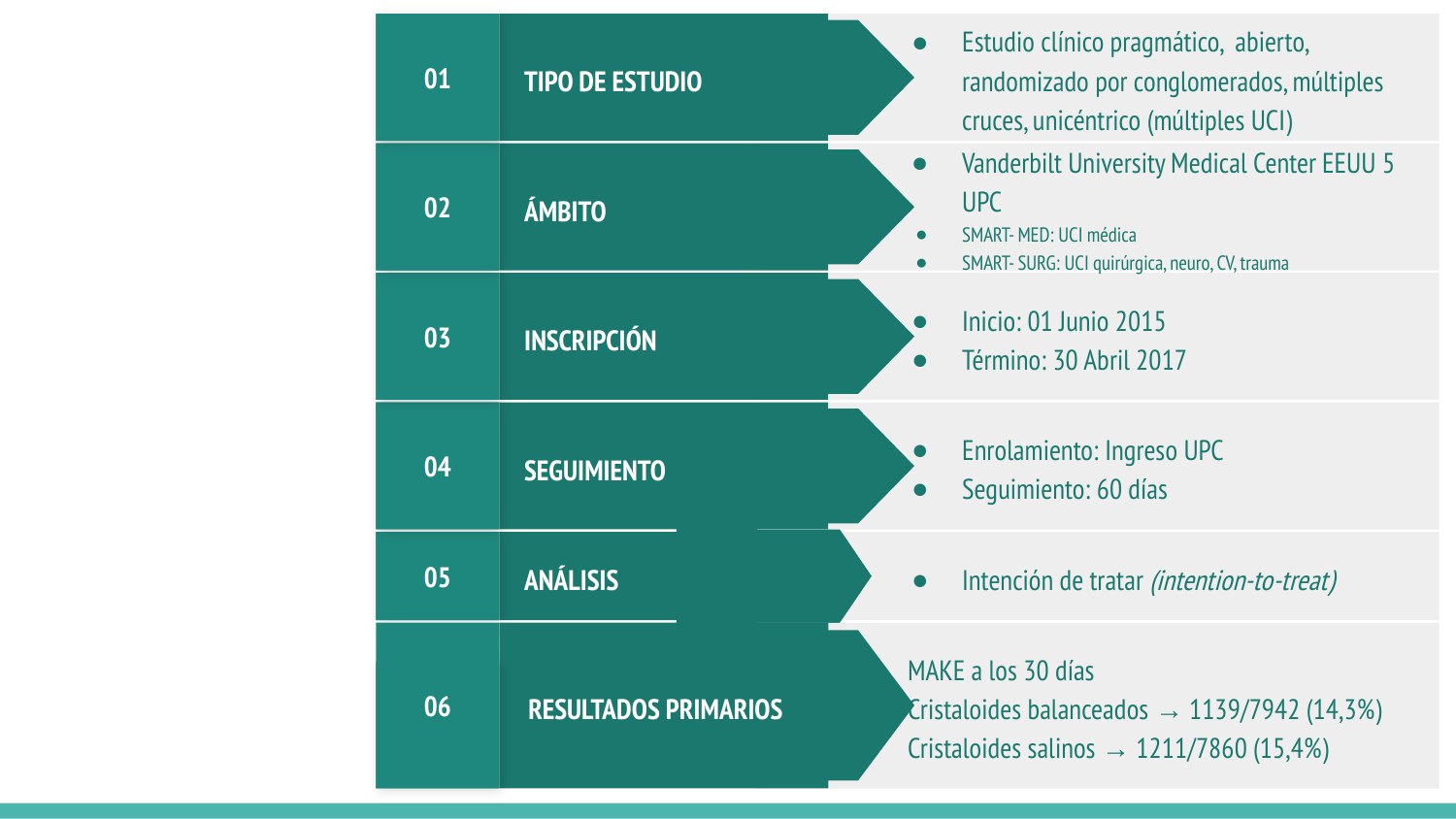

01

Estudio clínico pragmático,  abierto, randomizado por conglomerados, múltiples cruces, unicéntrico (múltiples UCI)
TIPO DE ESTUDIO

02

Vanderbilt University Medical Center EEUU 5 UPC
SMART- MED: UCI médica
SMART- SURG: UCI quirúrgica, neuro, CV, trauma
ÁMBITO

03

Inicio: 01 Junio 2015
Término: 30 Abril 2017
INSCRIPCIÓN

04

Enrolamiento: Ingreso UPC
Seguimiento: 60 días
SEGUIMIENTO

05

Intención de tratar (intention-to-treat)
ANÁLISIS

06

MAKE a los 30 días
Cristaloides balanceados → 1139/7942 (14,3%)
Cristaloides salinos → 1211/7860 (15,4%)

RESULTADOS PRIMARIOS